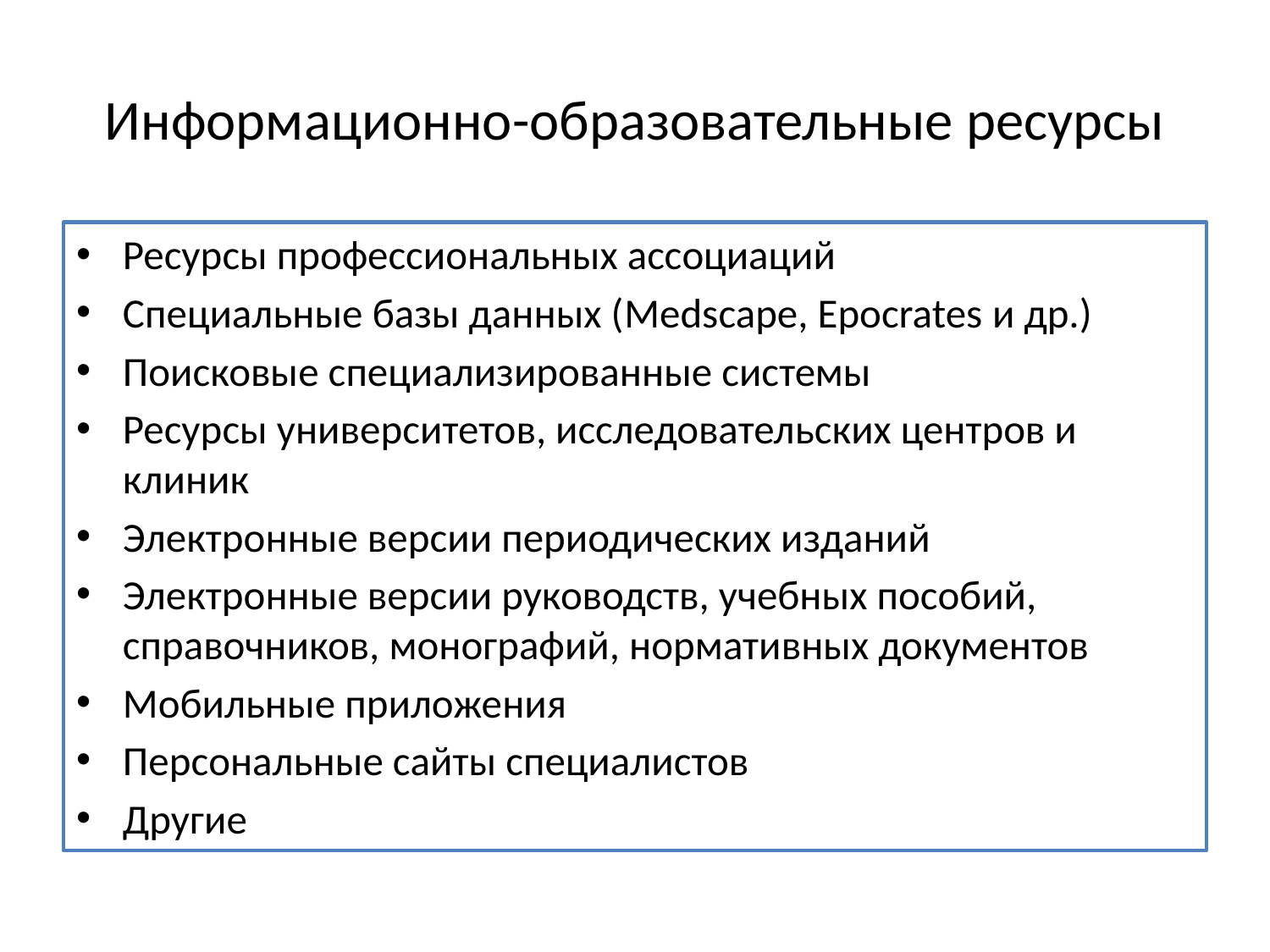

# Информационно-образовательные ресурсы
Ресурсы профессиональных ассоциаций
Специальные базы данных (Medscape, Epocrates и др.)
Поисковые специализированные системы
Ресурсы университетов, исследовательских центров и клиник
Электронные версии периодических изданий
Электронные версии руководств, учебных пособий, справочников, монографий, нормативных документов
Мобильные приложения
Персональные сайты специалистов
Другие